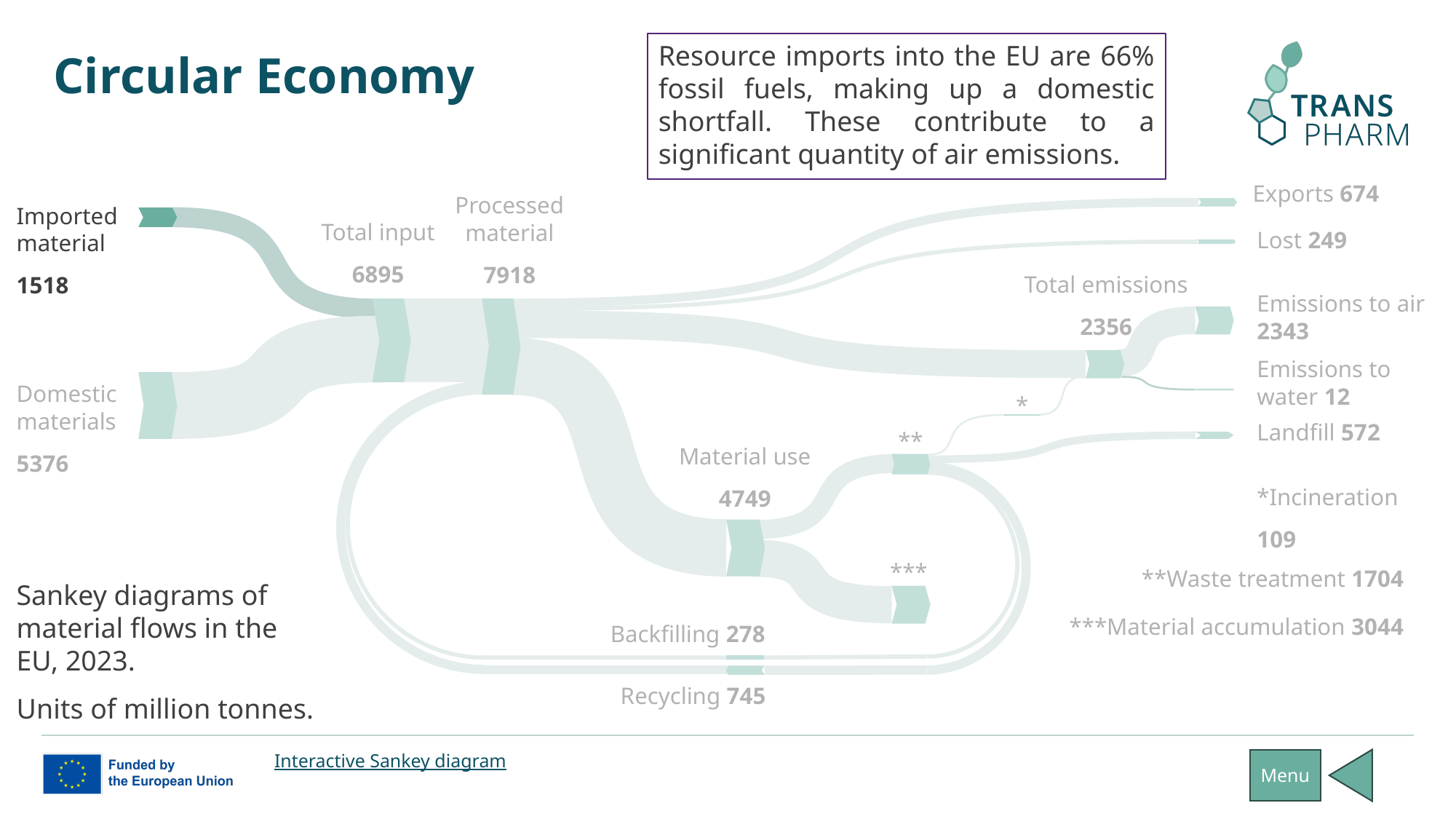

Resource imports into the EU are 66% fossil fuels, making up a domestic shortfall. These contribute to a significant quantity of air emissions.
# Circular Economy
Exports 674
Processed material
7918
Imported material
1518

Total input
6895
Lost 249

Total emissions
2356
Emissions to air 2343

Emissions to water 12

Domestic materials
5376

*

Landfill 572

**

Material use
4749

*Incineration
109

***
**Waste treatment 1704
Sankey diagrams of material flows in the EU, 2023.
Units of million tonnes.

***Material accumulation 3044
Backfilling 278

Recycling 745
Interactive Sankey diagram
Menu